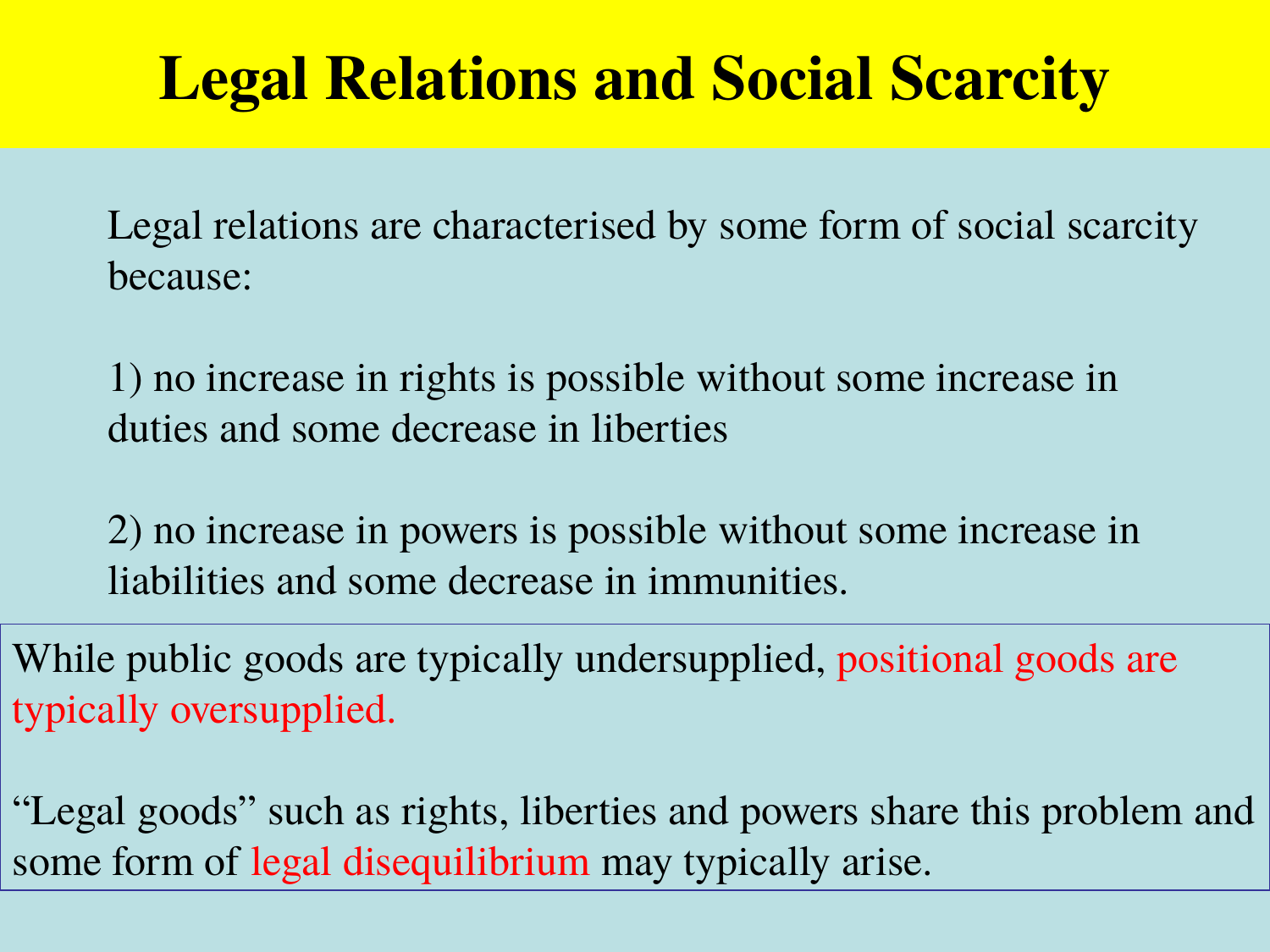

Legal Relations and Social Scarcity
Legal relations are characterised by some form of social scarcity because:

1) no increase in rights is possible without some increase in duties and some decrease in liberties

2) no increase in powers is possible without some increase in
liabilities and some decrease in immunities.
While public goods are typically undersupplied, positional goods are typically oversupplied.

“Legal goods” such as rights, liberties and powers share this problem and some form of legal disequilibrium may typically arise.